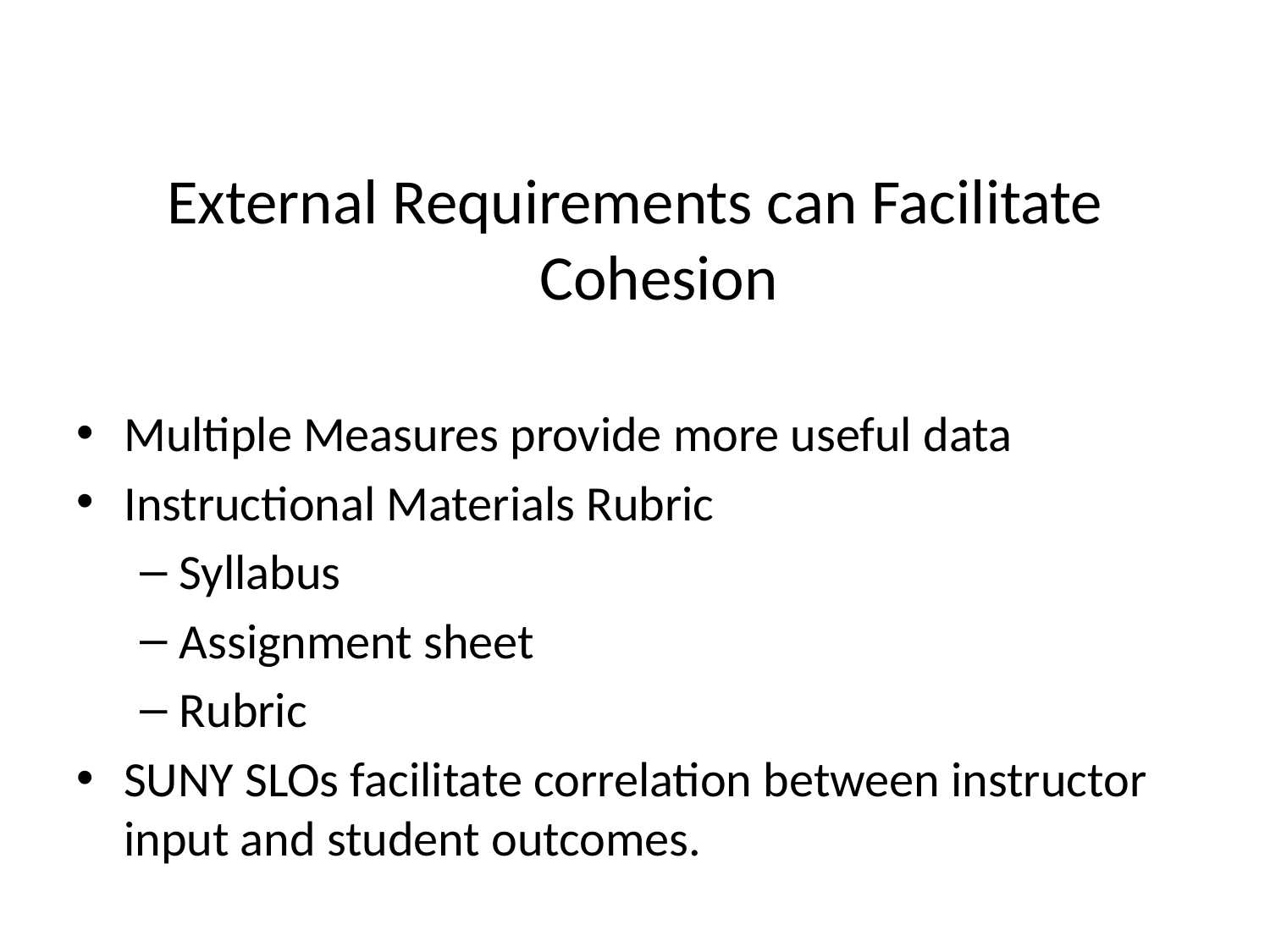

External Requirements can Facilitate Cohesion

Multiple Measures provide more useful data
Instructional Materials Rubric
Syllabus
Assignment sheet
Rubric
SUNY SLOs facilitate correlation between instructor input and student outcomes.